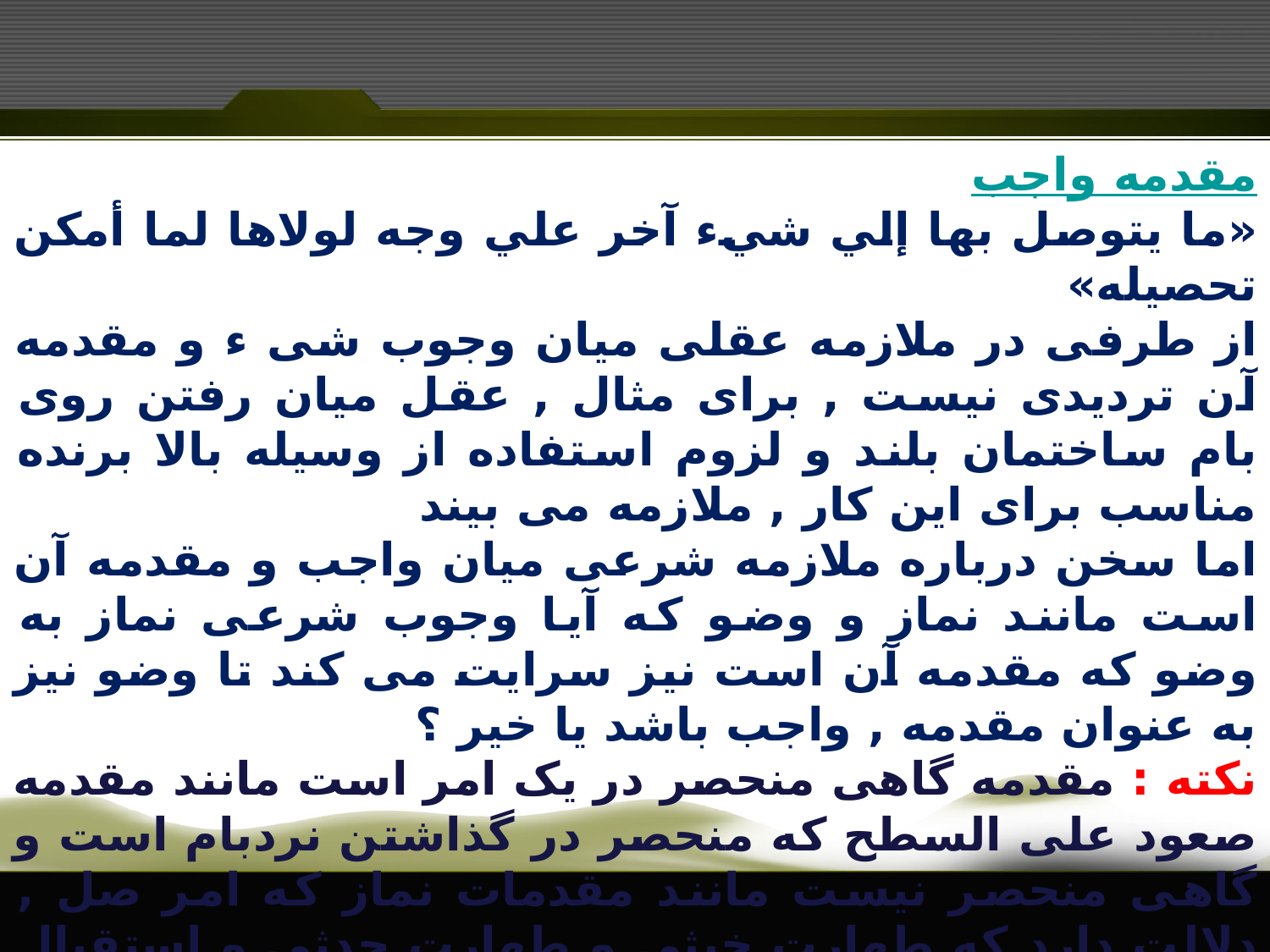

مقدمه واجب
«ما يتوصل بها إلي شيء آخر علي وجه لولاها لما أمکن تحصيله»
از طرفی در ملازمه عقلى ميان وجوب شى ء و مقدمه آن ترديدى نيست , براى مثال , عقل ميان رفتن روى بام ساختمان بلند و لزوم استفاده از وسيله بالا برنده مناسب براى اين کار , ملازمه مى بيند
اما سخن درباره ملازمه شرعى ميان واجب و مقدمه آن است مانند نماز و وضو که آيا وجوب شرعى نماز به وضو که مقدمه آن است نيز سرايت مى کند تا وضو نيز به عنوان مقدمه , واجب باشد يا خير ؟
نکته : مقدمه گاهی منحصر در یک امر است مانند مقدمه صعود علی السطح که منحصر در گذاشتن نردبام است و گاهی منحصر نیست مانند مقدمات نماز که امر صل , دلالت دارد که طهارت خبثی و طهارت حدثی و استقبال و ... واجب است و بحث از مقدمه واجب در هر دو نوع مقدمه می آید غايةَ الأمر أنّها لو کانت منحصرة لانحصَر رفعُ استحاله دسترسی به ذی المقدمه به آن مقدمه .